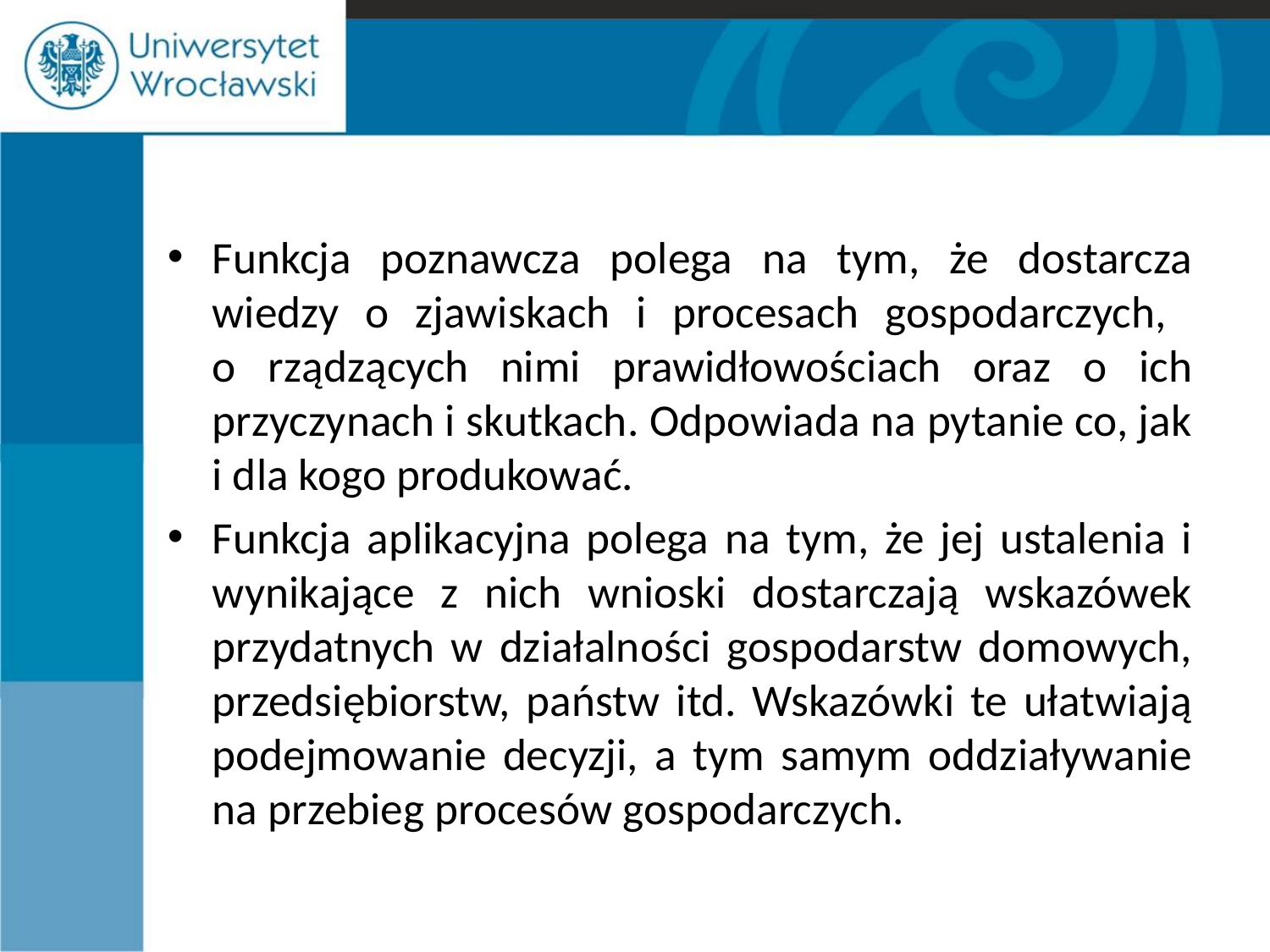

#
Funkcja poznawcza polega na tym, że dostarcza wiedzy o zjawiskach i procesach gospodarczych,
o rządzących nimi prawidłowościach oraz o ich przyczynach i skutkach. Odpowiada na pytanie co, jak i dla kogo produkować.
Funkcja aplikacyjna polega na tym, że jej ustalenia i wynikające z nich wnioski dostarczają wskazówek przydatnych w działalności gospodarstw domowych, przedsiębiorstw, państw itd. Wskazówki te ułatwiają podejmowanie decyzji, a tym samym oddziaływanie na przebieg procesów gospodarczych.